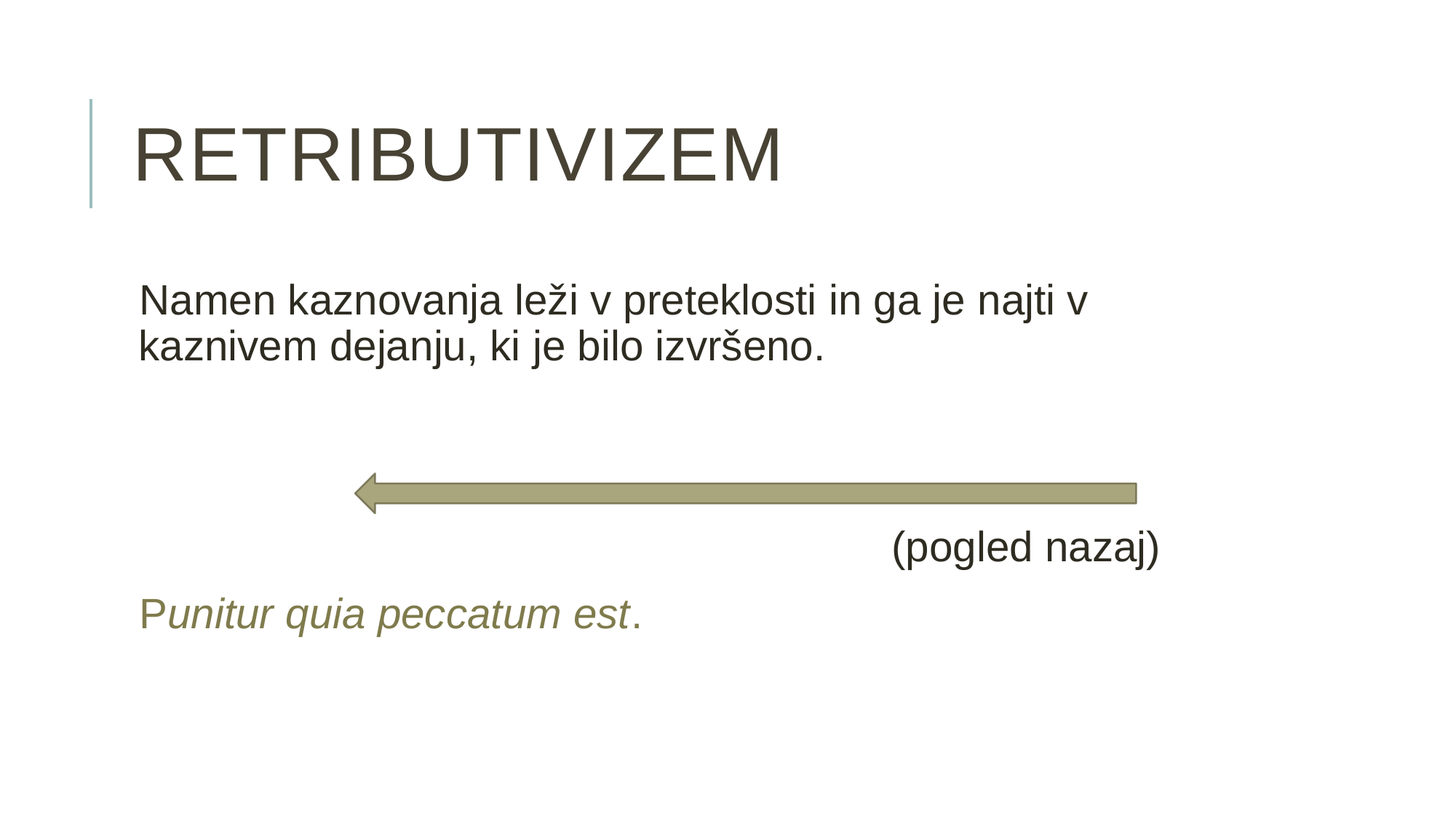

# Retributivizem
Namen kaznovanja leži v preteklosti in ga je najti v kaznivem dejanju, ki je bilo izvršeno.

							(pogled nazaj)
Punitur quia peccatum est.